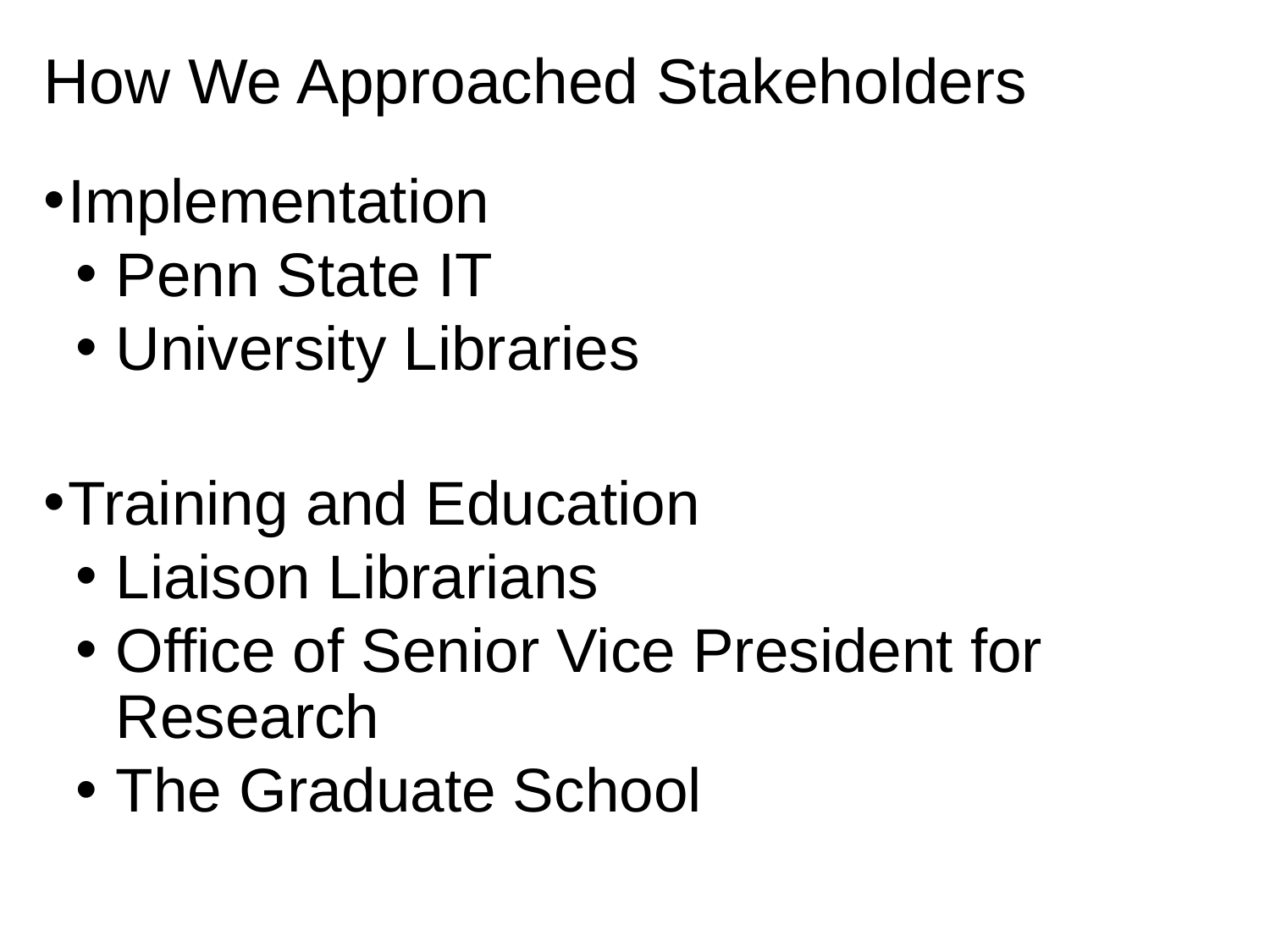

# How We Approached Stakeholders
Implementation
Penn State IT
University Libraries

Training and Education
Liaison Librarians
Office of Senior Vice President for Research
The Graduate School